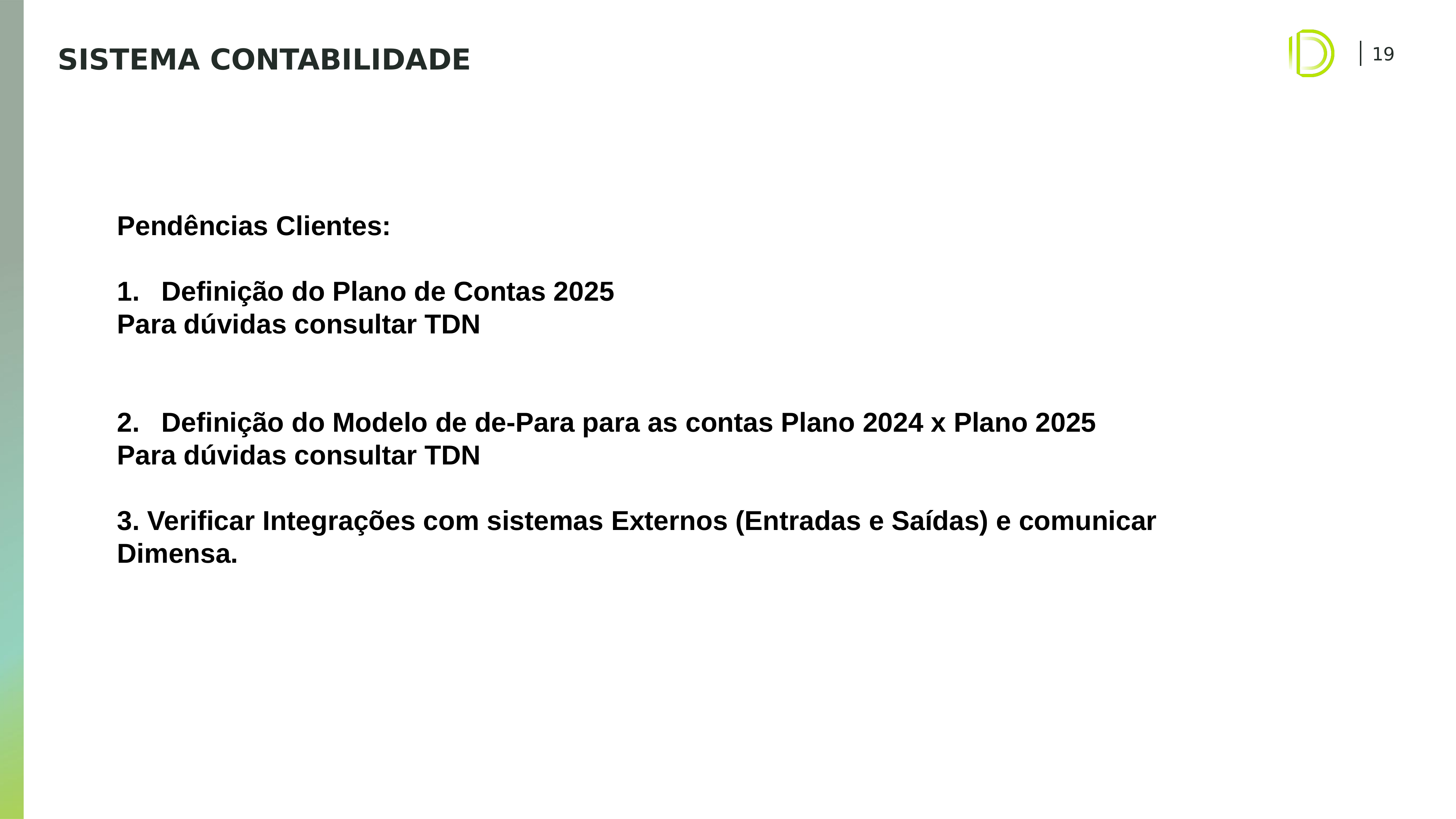

# SISTEMA CONTABILIDADE
Pendências Clientes:

Definição do Plano de Contas 2025
Para dúvidas consultar TDN

Definição do Modelo de de-Para para as contas Plano 2024 x Plano 2025
Para dúvidas consultar TDN

3. Verificar Integrações com sistemas Externos (Entradas e Saídas) e comunicar Dimensa.